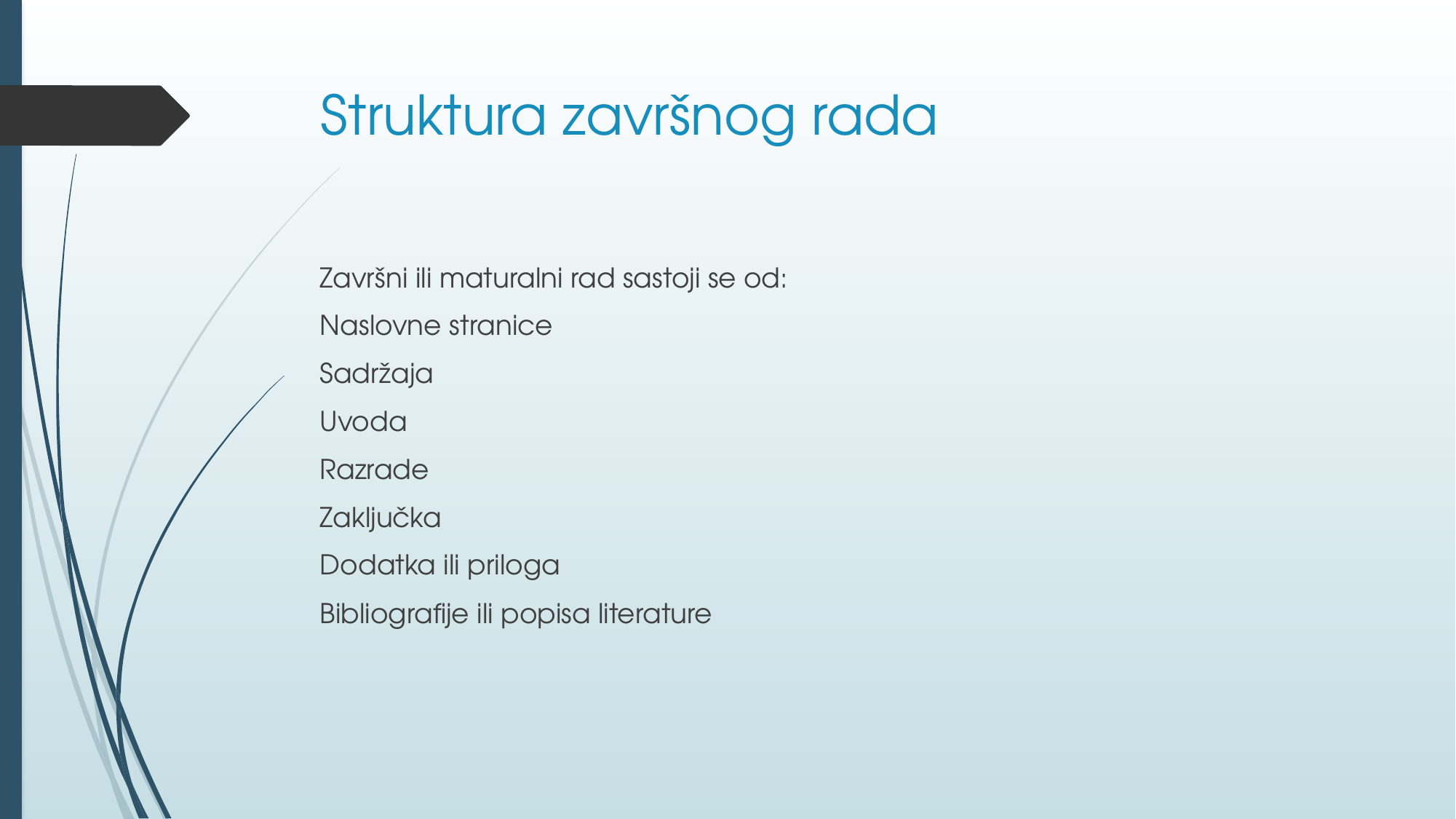

# Struktura završnog rada
Završni ili maturalni rad sastoji se od:
Naslovne stranice
Sadržaja
Uvoda
Razrade
Zaključka
Dodatka ili priloga
Bibliografije ili popisa literature